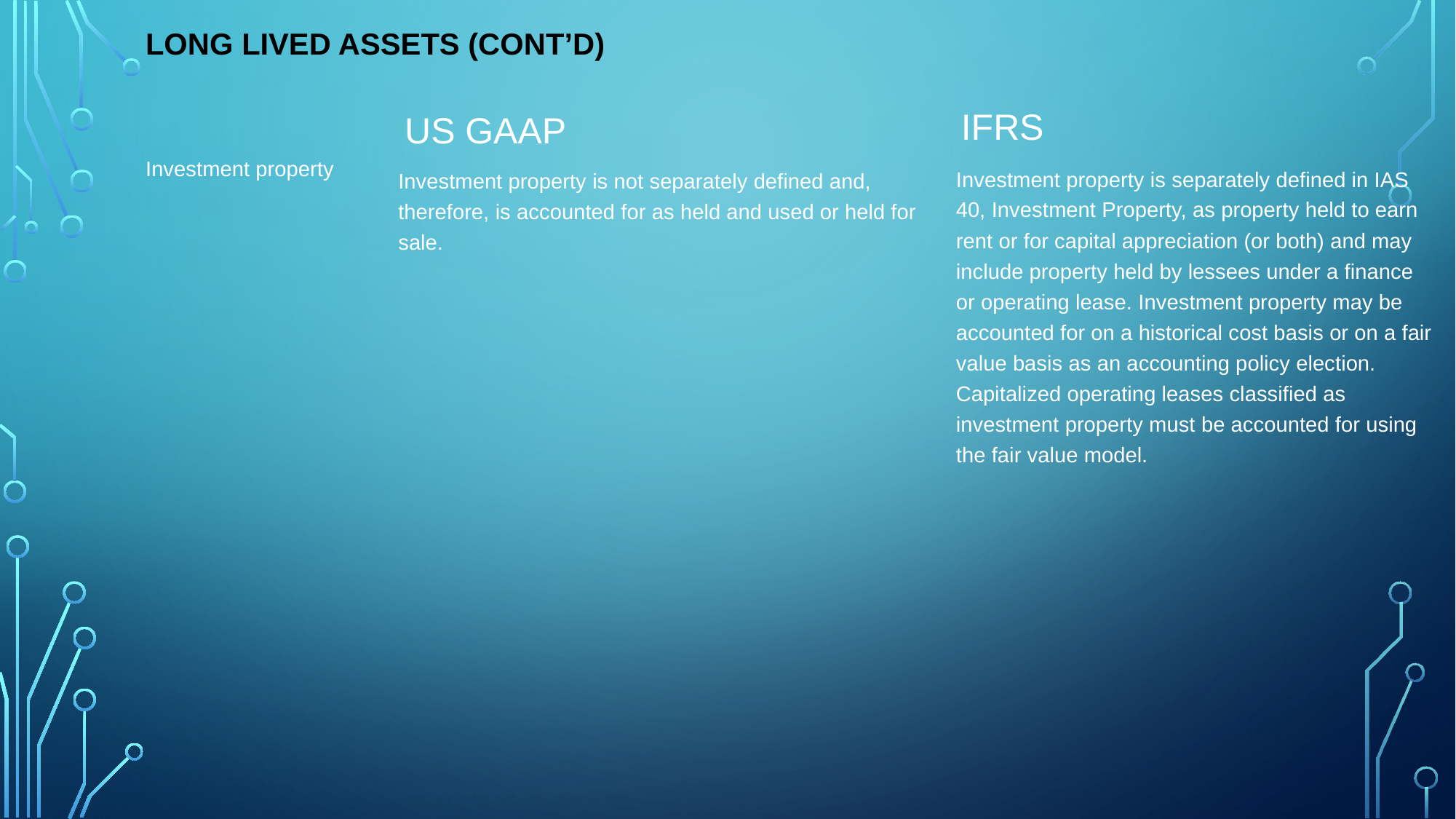

# LONG LIVED ASSETS (cont’d)
US GAAP
IFRS
Investment property
Investment property is separately defined in IAS 40, Investment Property, as property held to earn rent or for capital appreciation (or both) and may include property held by lessees under a finance or operating lease. Investment property may be accounted for on a historical cost basis or on a fair value basis as an accounting policy election. Capitalized operating leases classified as investment property must be accounted for using the fair value model.

Investment property is not separately defined and, therefore, is accounted for as held and used or held for sale.